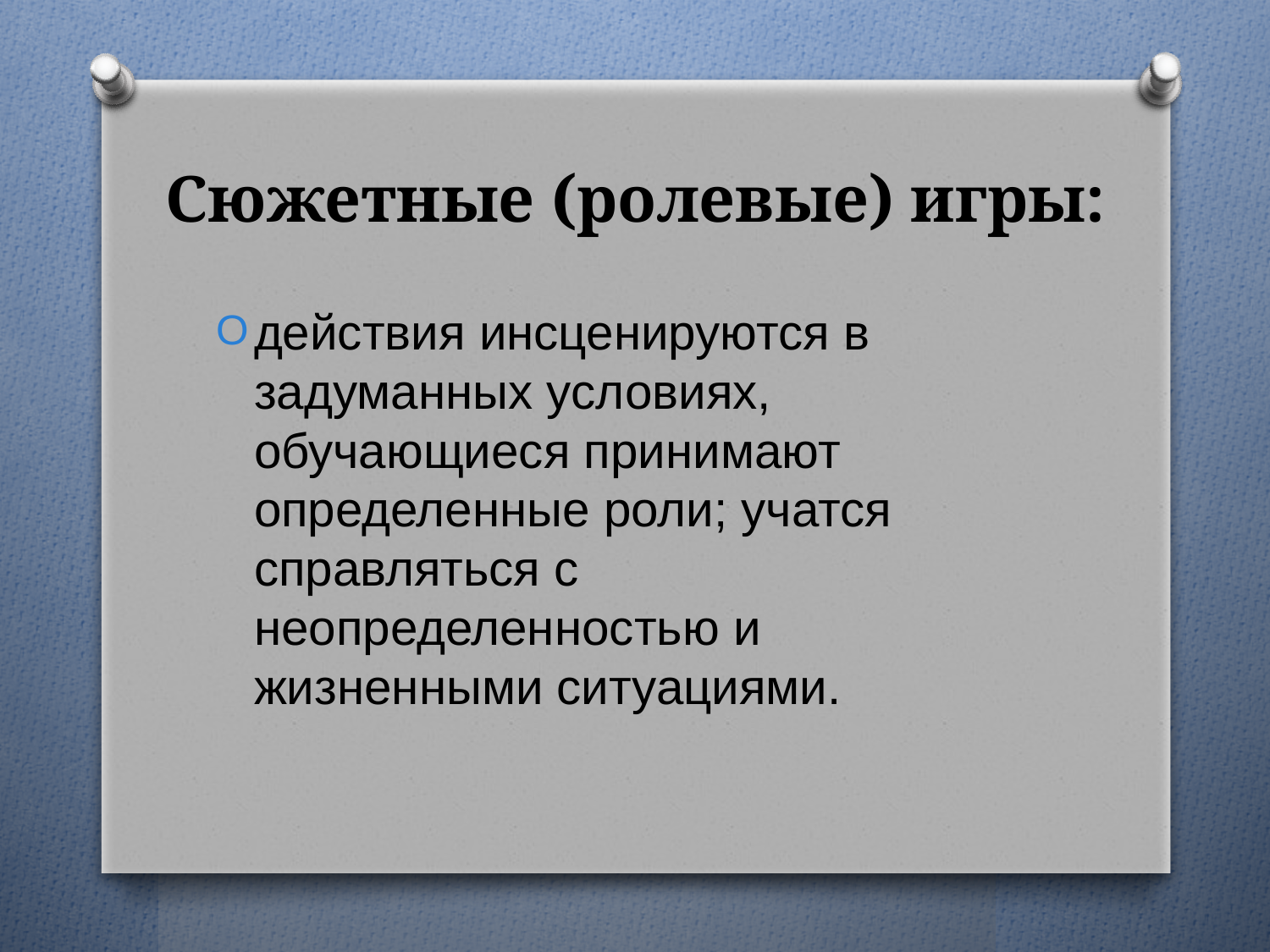

# Сюжетные (ролевые) игры:
действия инсценируются в задуманных условиях, обучающиеся принимают определенные роли; учатся справляться с неопределенностью и жизненными ситуациями.